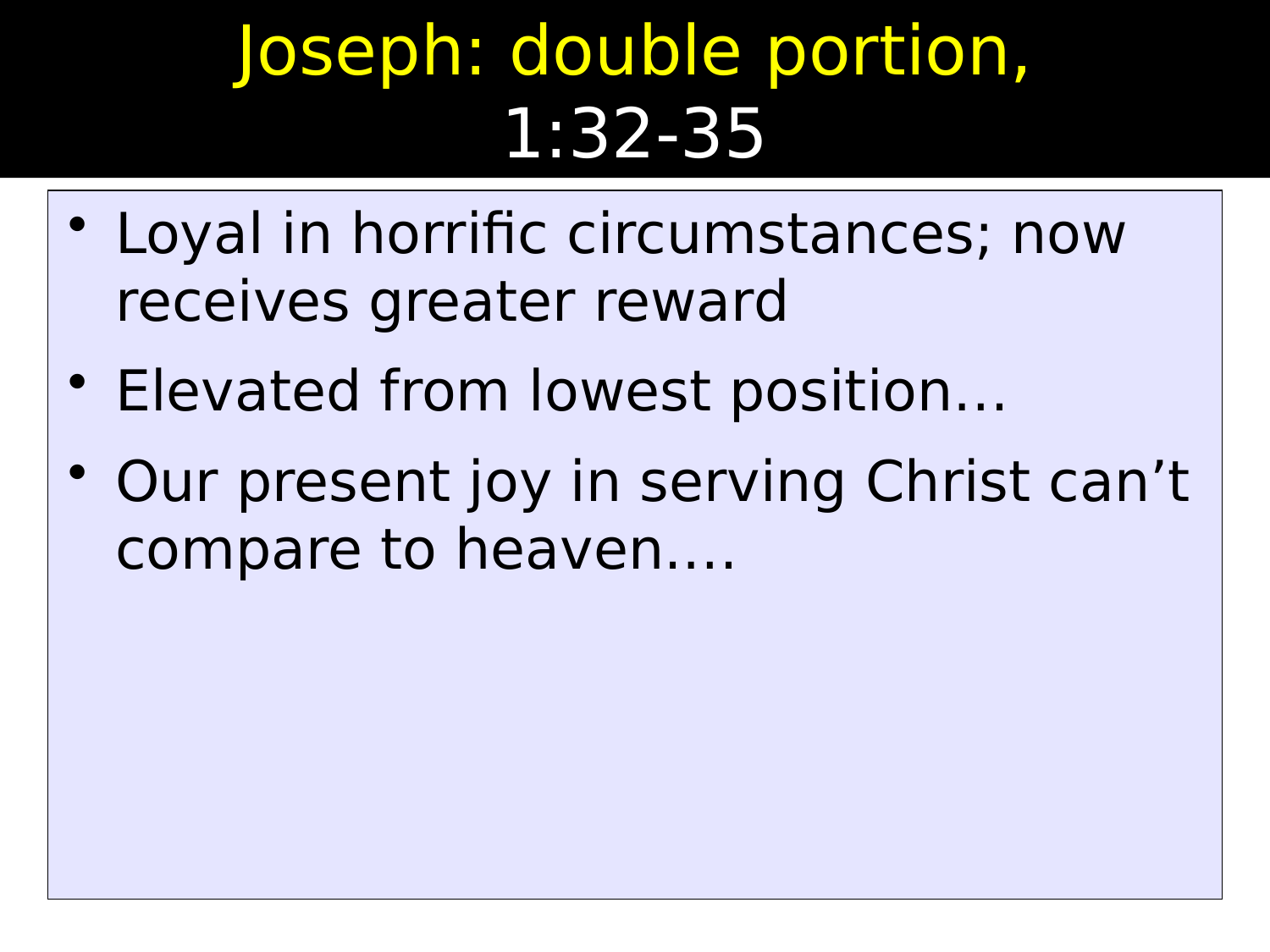

# Joseph: double portion, 1:32-35

Loyal in horrific circumstances; now receives greater reward
Elevated from lowest position…
Our present joy in serving Christ can’t compare to heaven.…